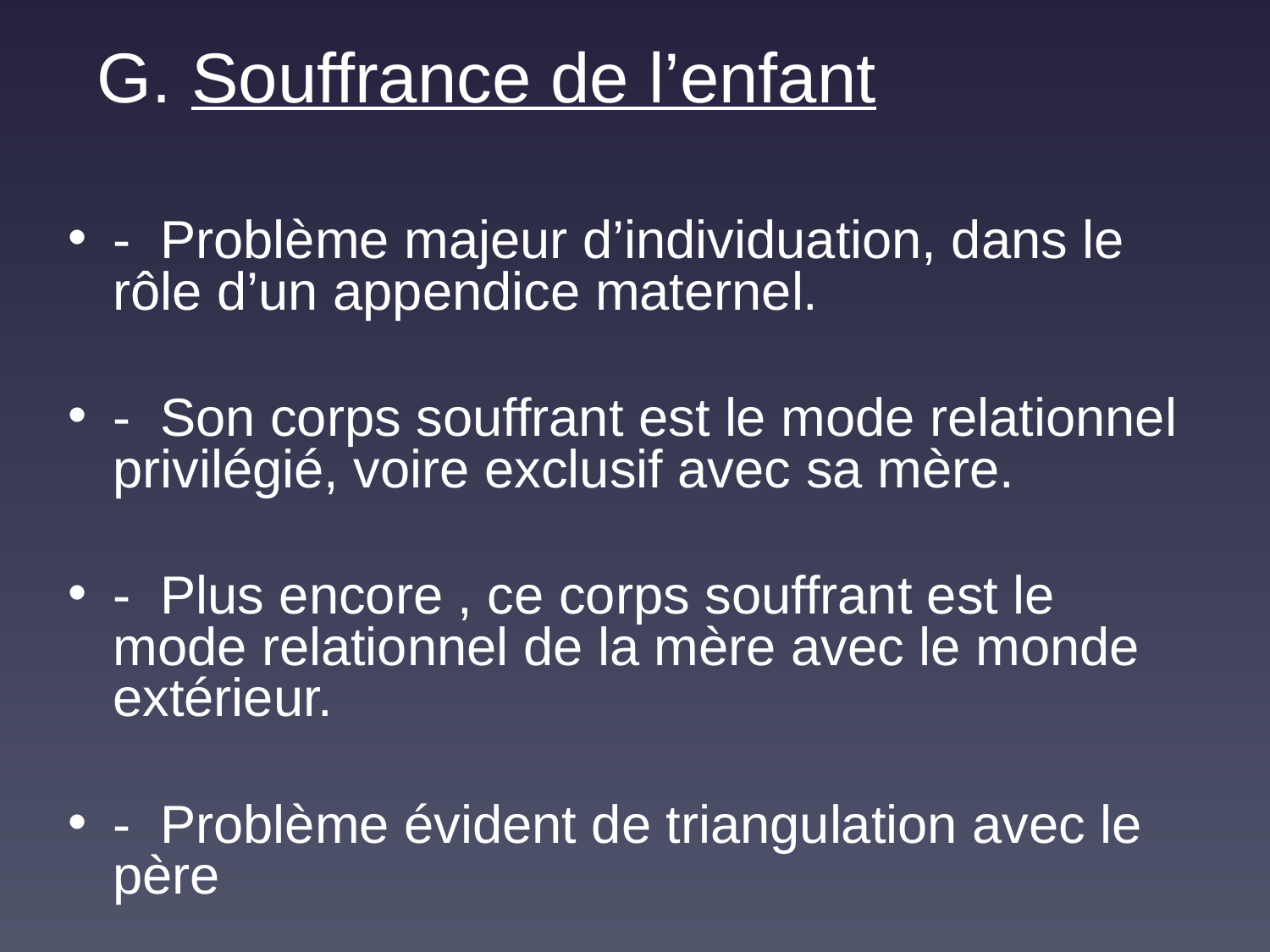

# G. Souffrance de l’enfant
-  Problème majeur d’individuation, dans le rôle d’un appendice maternel.

-  Son corps souffrant est le mode relationnel privilégié, voire exclusif avec sa mère.

-  Plus encore , ce corps souffrant est le mode relationnel de la mère avec le monde extérieur.

-  Problème évident de triangulation avec le père